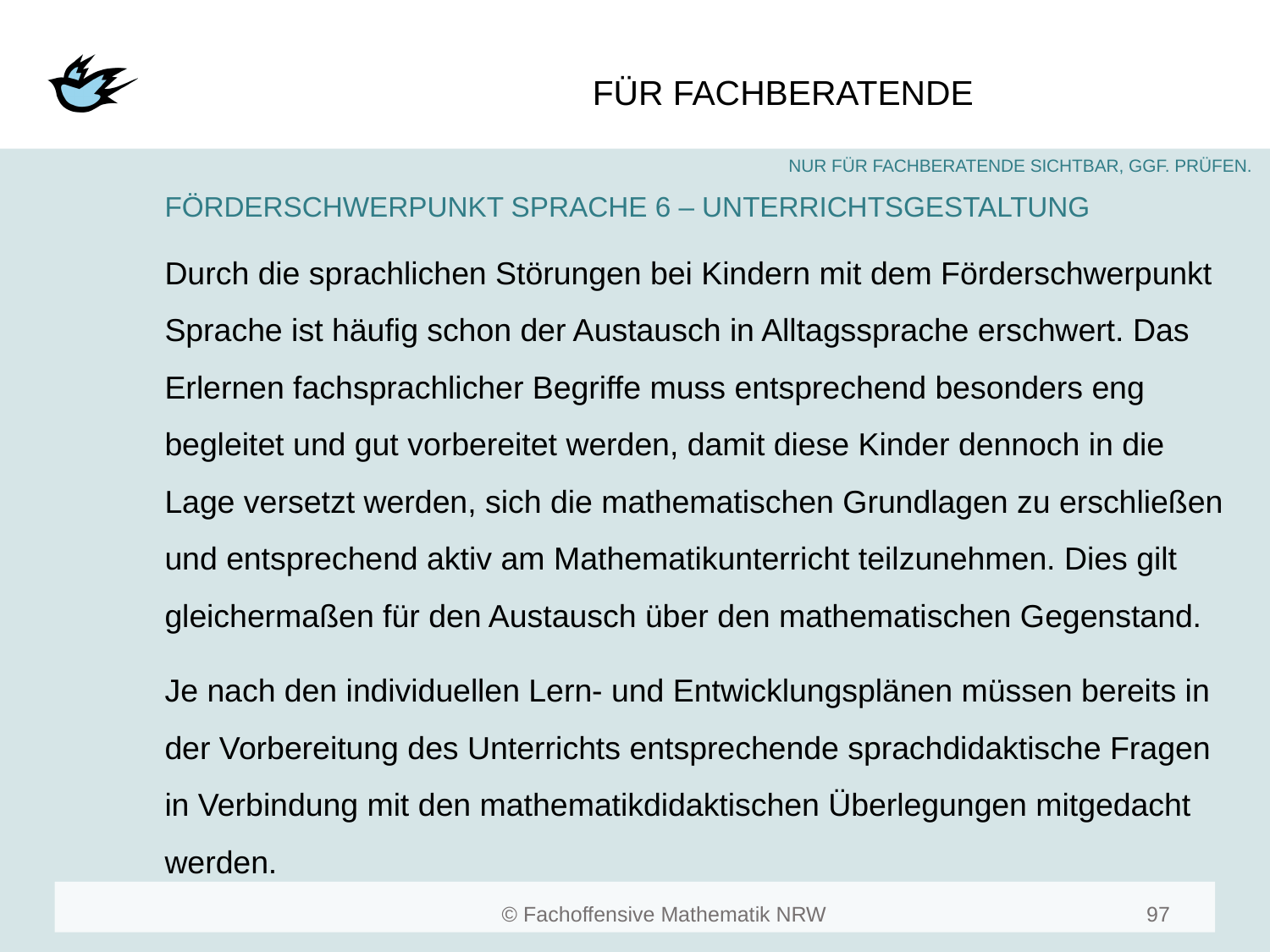

#
FÖRDERSCHWERPUNKT SPRACHE 6 – UNTERRICHTSGESTALTUNG
Durch die sprachlichen Störungen bei Kindern mit dem Förderschwerpunkt Sprache ist häufig schon der Austausch in Alltagssprache erschwert. Das Erlernen fachsprachlicher Begriffe muss entsprechend besonders eng begleitet und gut vorbereitet werden, damit diese Kinder dennoch in die Lage versetzt werden, sich die mathematischen Grundlagen zu erschließen und entsprechend aktiv am Mathematikunterricht teilzunehmen. Dies gilt gleichermaßen für den Austausch über den mathematischen Gegenstand.
Je nach den individuellen Lern- und Entwicklungsplänen müssen bereits in der Vorbereitung des Unterrichts entsprechende sprachdidaktische Fragen in Verbindung mit den mathematikdidaktischen Überlegungen mitgedacht werden.
97